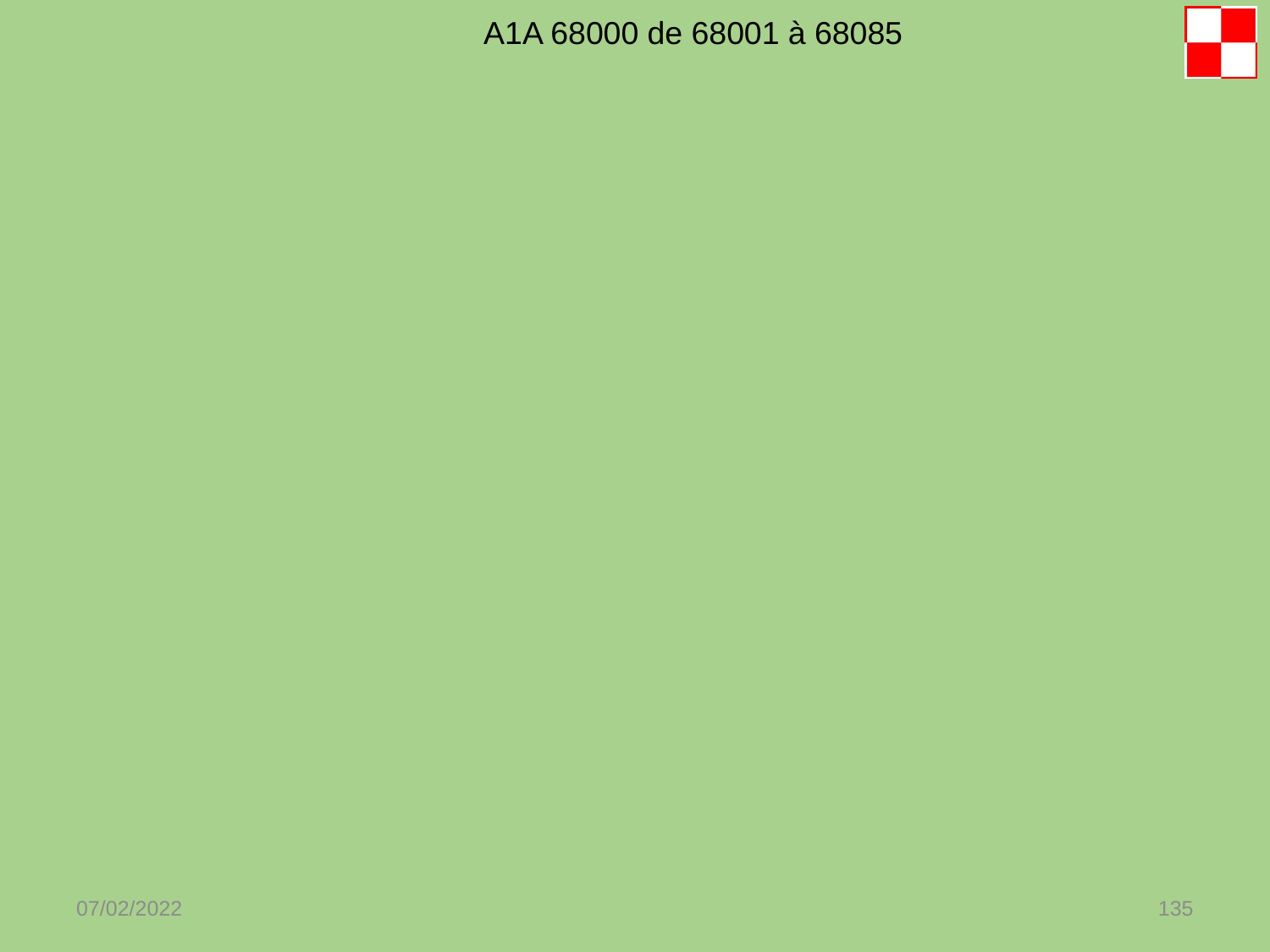

A1A 68000 de 68001 à 68085
07/02/2022
135